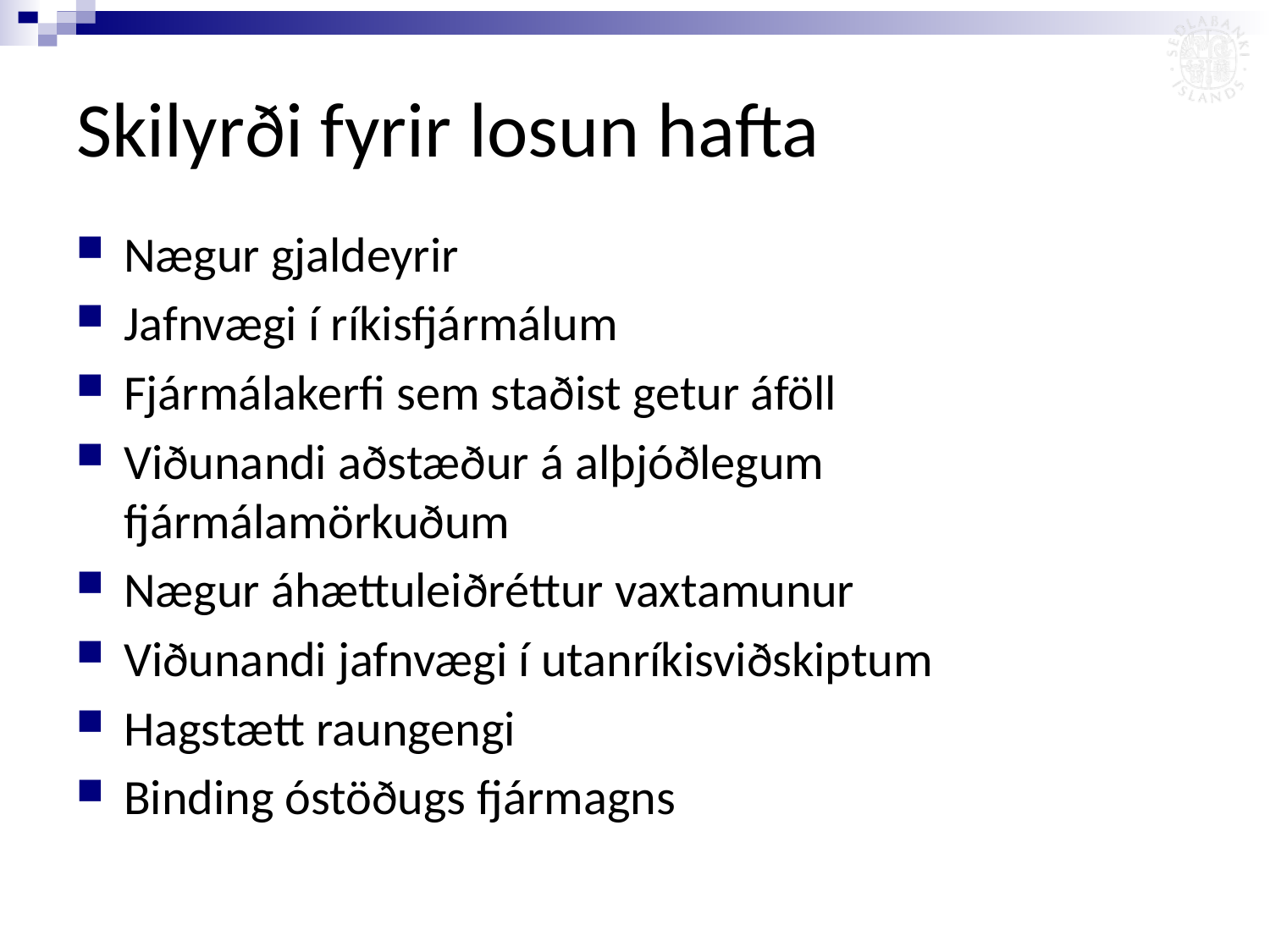

# Skilyrði fyrir losun hafta
Nægur gjaldeyrir
Jafnvægi í ríkisfjármálum
Fjármálakerfi sem staðist getur áföll
Viðunandi aðstæður á alþjóðlegum fjármálamörkuðum
Nægur áhættuleiðréttur vaxtamunur
Viðunandi jafnvægi í utanríkisviðskiptum
Hagstætt raungengi
Binding óstöðugs fjármagns